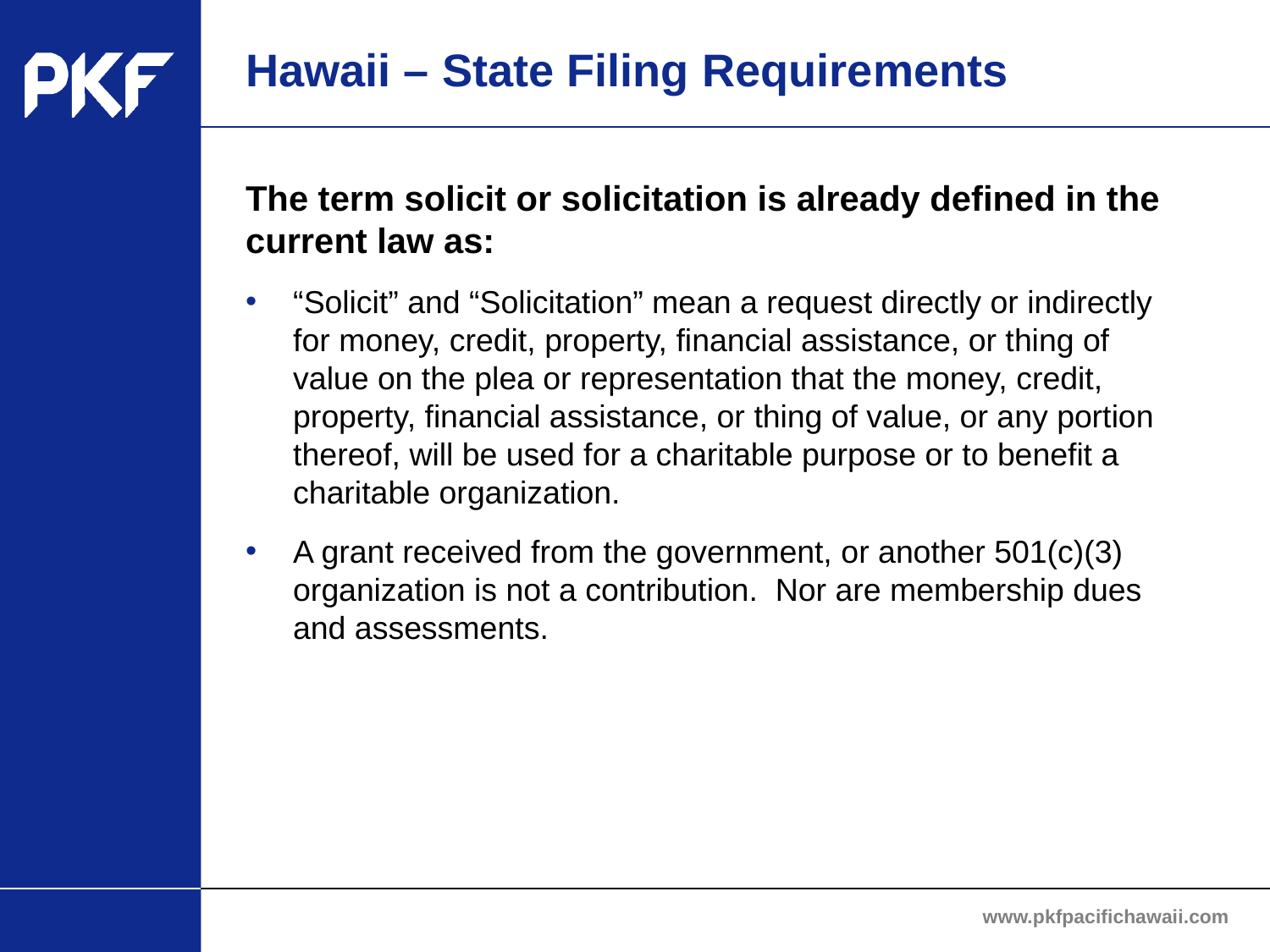

# Hawaii – State Filing Requirements
The term solicit or solicitation is already defined in the current law as:
“Solicit” and “Solicitation” mean a request directly or indirectly for money, credit, property, financial assistance, or thing of value on the plea or representation that the money, credit, property, financial assistance, or thing of value, or any portion thereof, will be used for a charitable purpose or to benefit a charitable organization.
A grant received from the government, or another 501(c)(3) organization is not a contribution.  Nor are membership dues and assessments.
www.pkfpacifichawaii.com